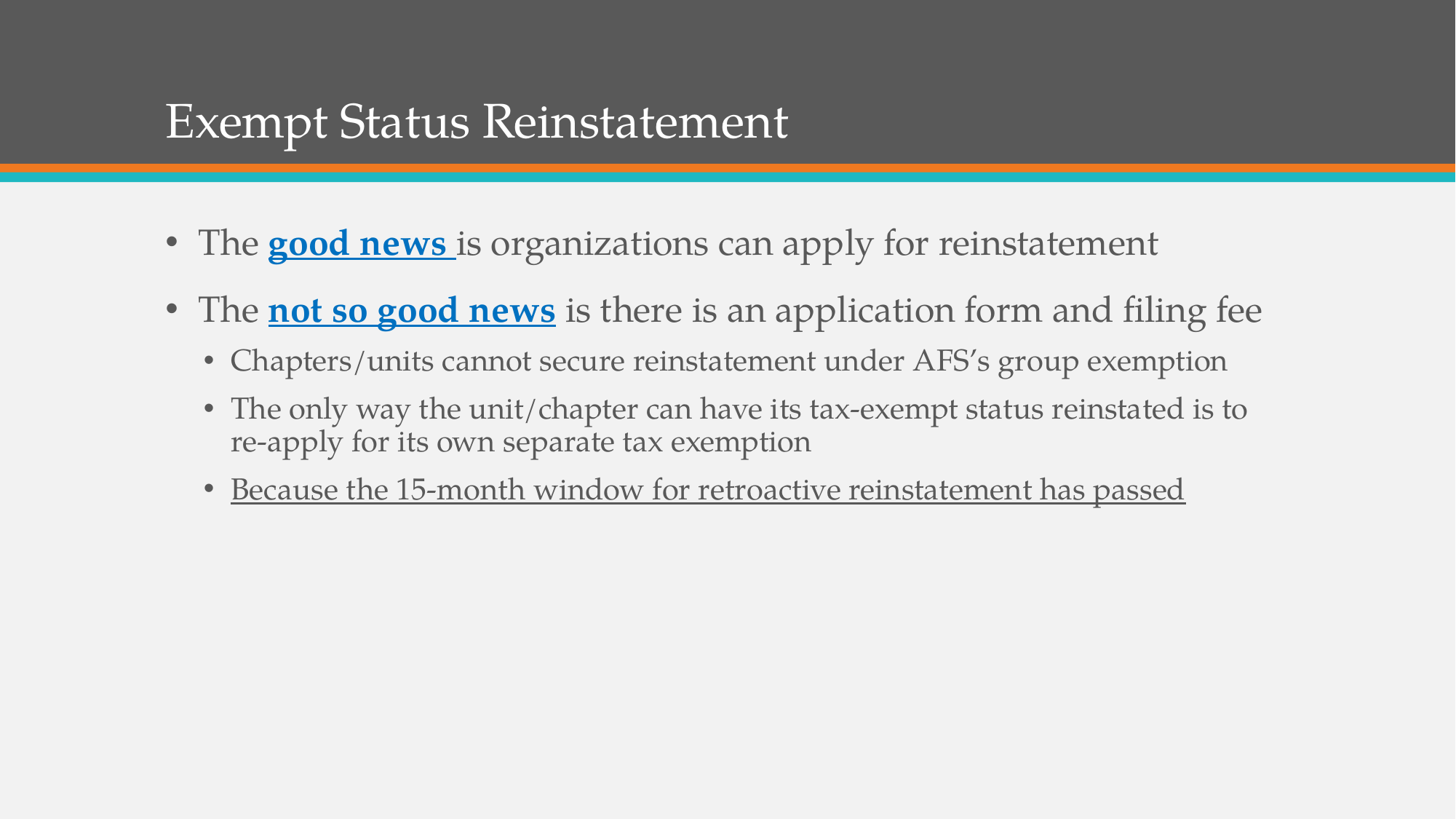

# Exempt Status Reinstatement
The good news is organizations can apply for reinstatement
The not so good news is there is an application form and filing fee
Chapters/units cannot secure reinstatement under AFS’s group exemption
The only way the unit/chapter can have its tax-exempt status reinstated is to re-apply for its own separate tax exemption
Because the 15-month window for retroactive reinstatement has passed